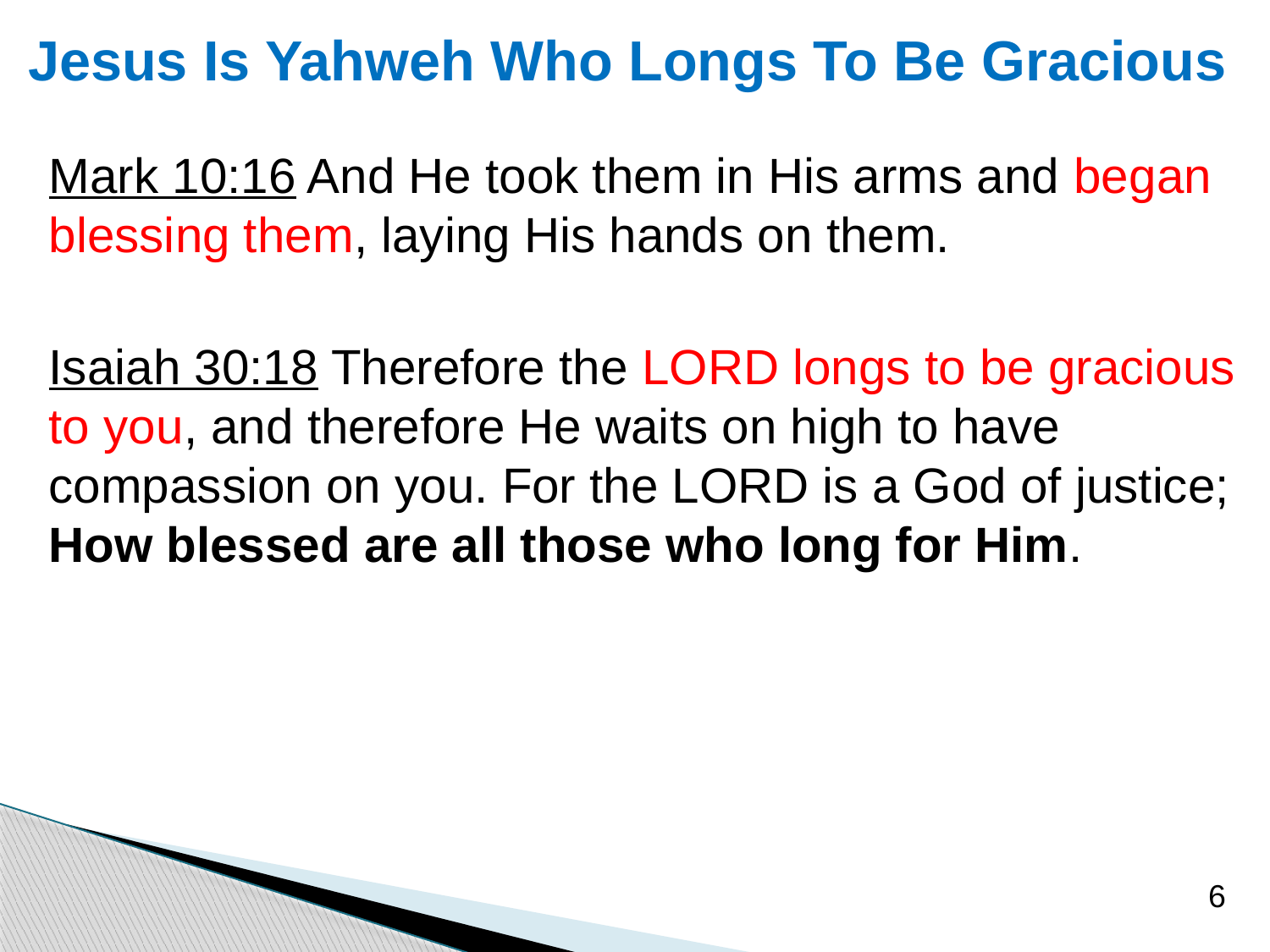

# Jesus Is Yahweh Who Longs To Be Gracious
Mark 10:16 And He took them in His arms and began blessing them, laying His hands on them.

Isaiah 30:18 Therefore the LORD longs to be gracious to you, and therefore He waits on high to have compassion on you. For the LORD is a God of justice; How blessed are all those who long for Him.

6